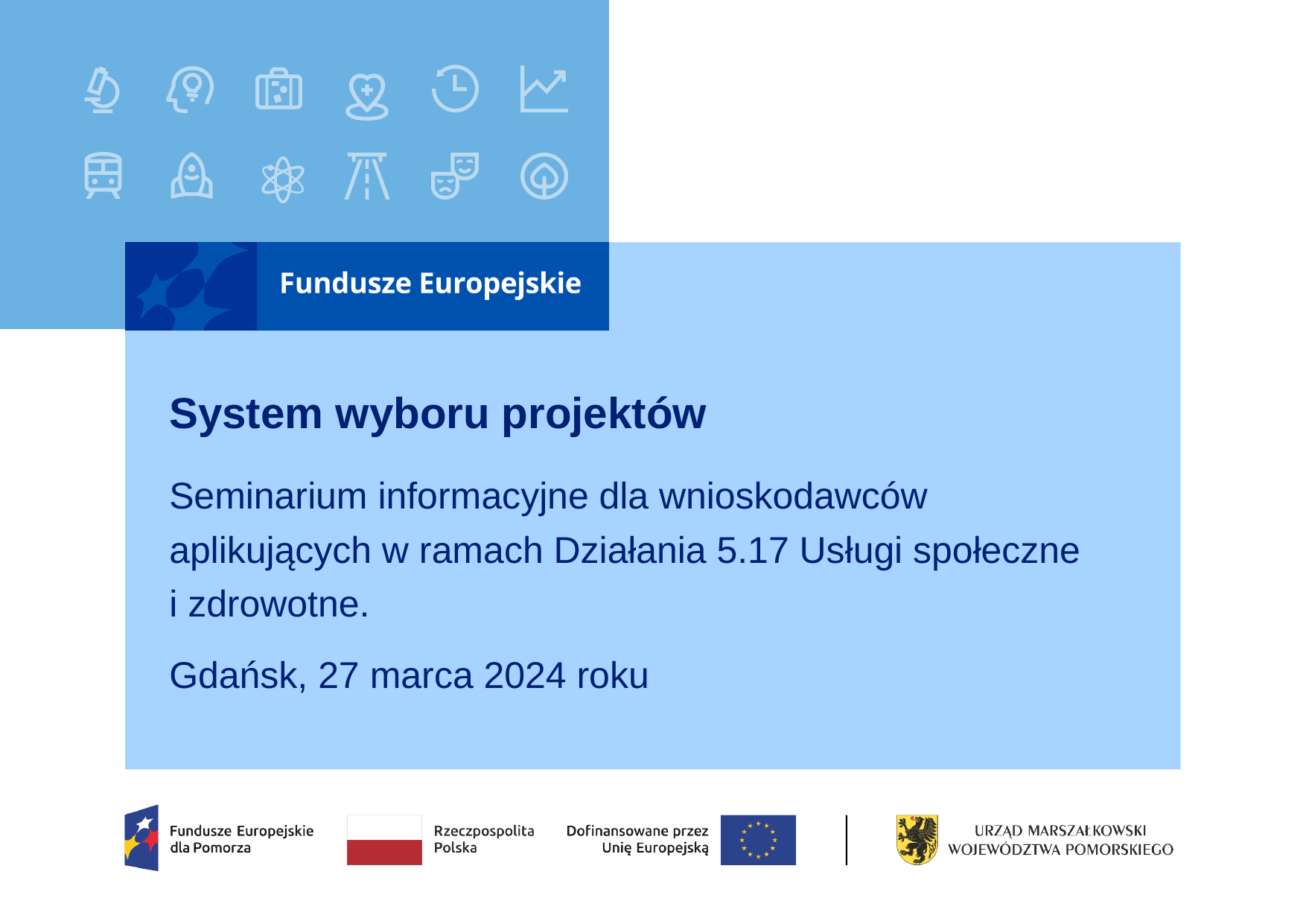

# System wyboru projektów
Seminarium informacyjne dla wnioskodawców aplikujących w ramach Działania 5.17 Usługi społeczne
i zdrowotne.
Gdańsk, 27 marca 2024 roku